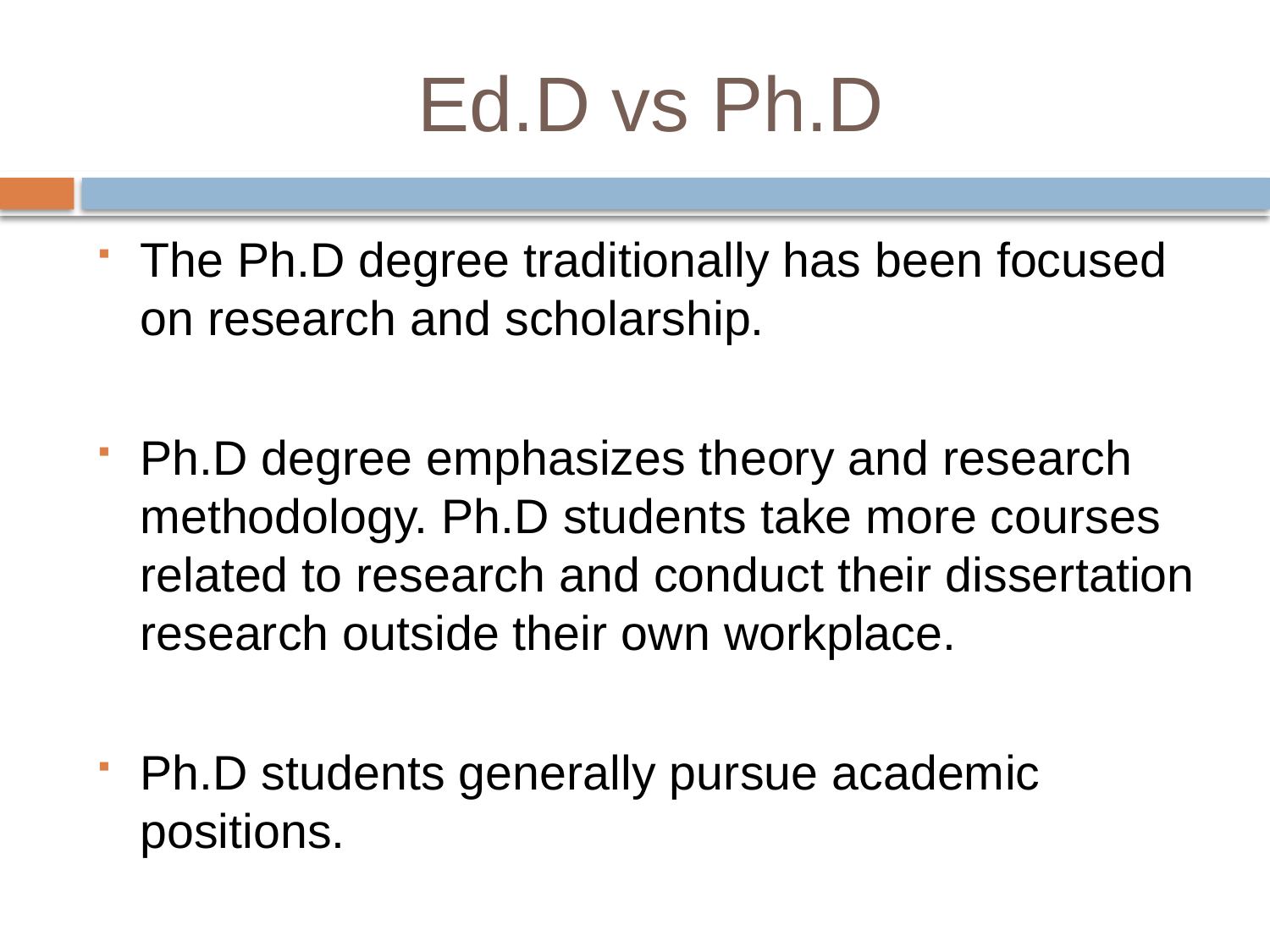

# Ed.D vs Ph.D
The Ph.D degree traditionally has been focused on research and scholarship.

Ph.D degree emphasizes theory and research methodology. Ph.D students take more courses related to research and conduct their dissertation research outside their own workplace.

Ph.D students generally pursue academic positions.